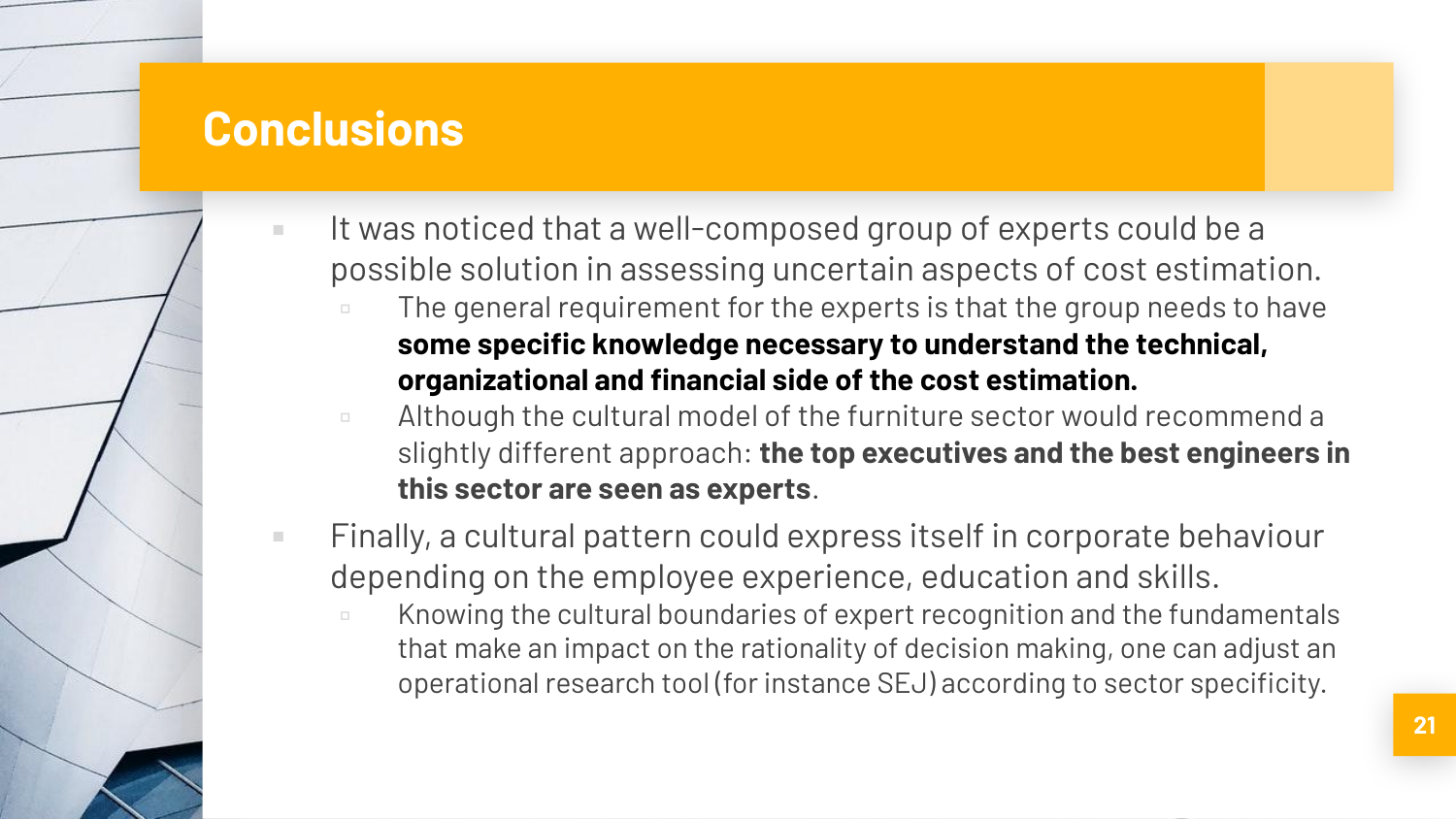

# Conclusions
It was noticed that a well-composed group of experts could be a possible solution in assessing uncertain aspects of cost estimation.
The general requirement for the experts is that the group needs to have some specific knowledge necessary to understand the technical, organizational and financial side of the cost estimation.
Although the cultural model of the furniture sector would recommend a slightly different approach: the top executives and the best engineers in this sector are seen as experts.
Finally, a cultural pattern could express itself in corporate behaviour depending on the employee experience, education and skills.
Knowing the cultural boundaries of expert recognition and the fundamentals that make an impact on the rationality of decision making, one can adjust an operational research tool (for instance SEJ) according to sector specificity.

21